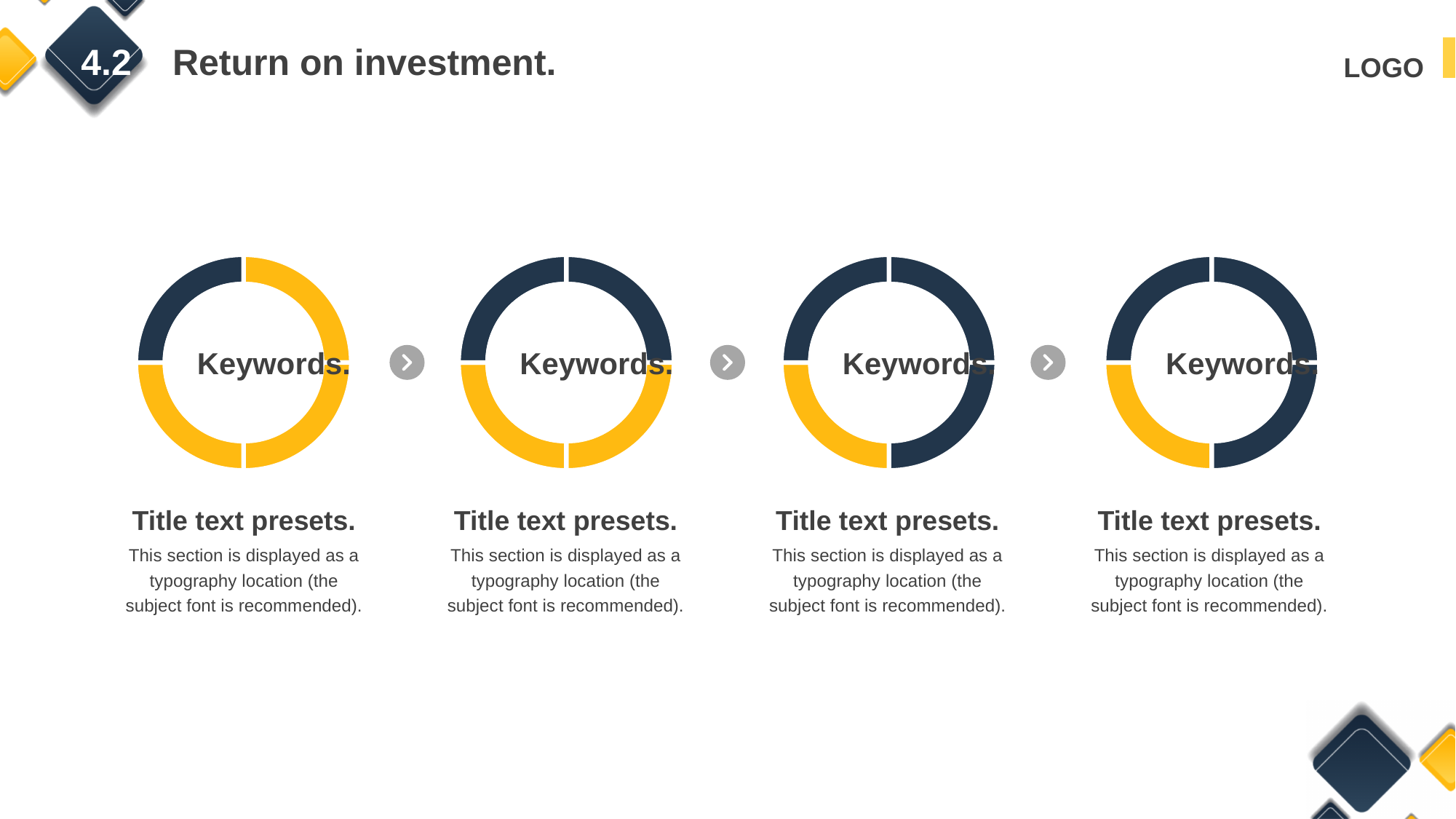

4.2    Return on investment.

Keywords.

Keywords.

Keywords.

Keywords.

Title text presets.
Title text presets.
Title text presets.
Title text presets.
This section is displayed as a typography location (the subject font is recommended).
This section is displayed as a typography location (the subject font is recommended).
This section is displayed as a typography location (the subject font is recommended).
This section is displayed as a typography location (the subject font is recommended).